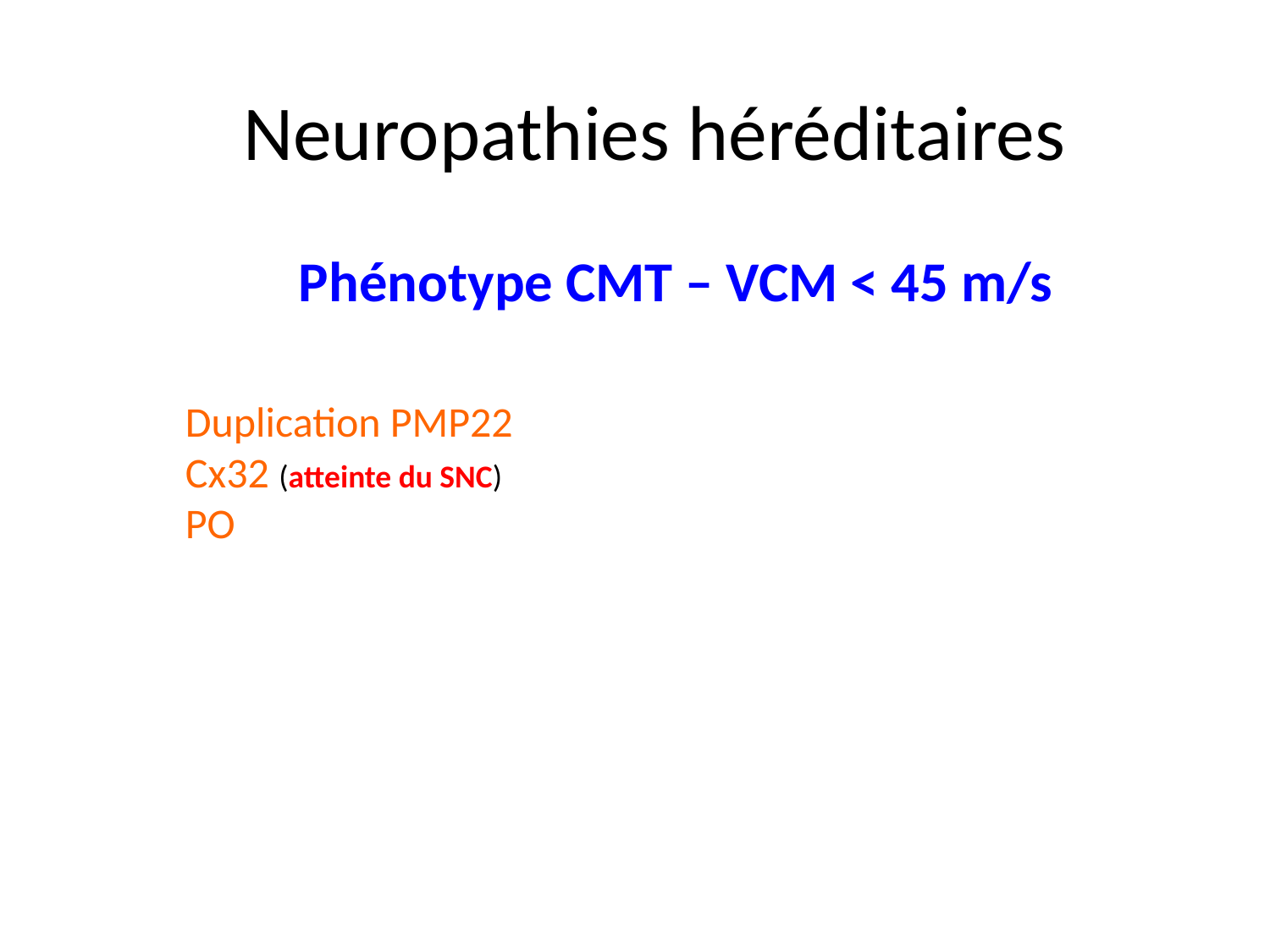

# Neuropathies héréditaires

Phénotype CMT – VCM < 45 m/s

Duplication PMP22
Cx32 (atteinte du SNC)
PO